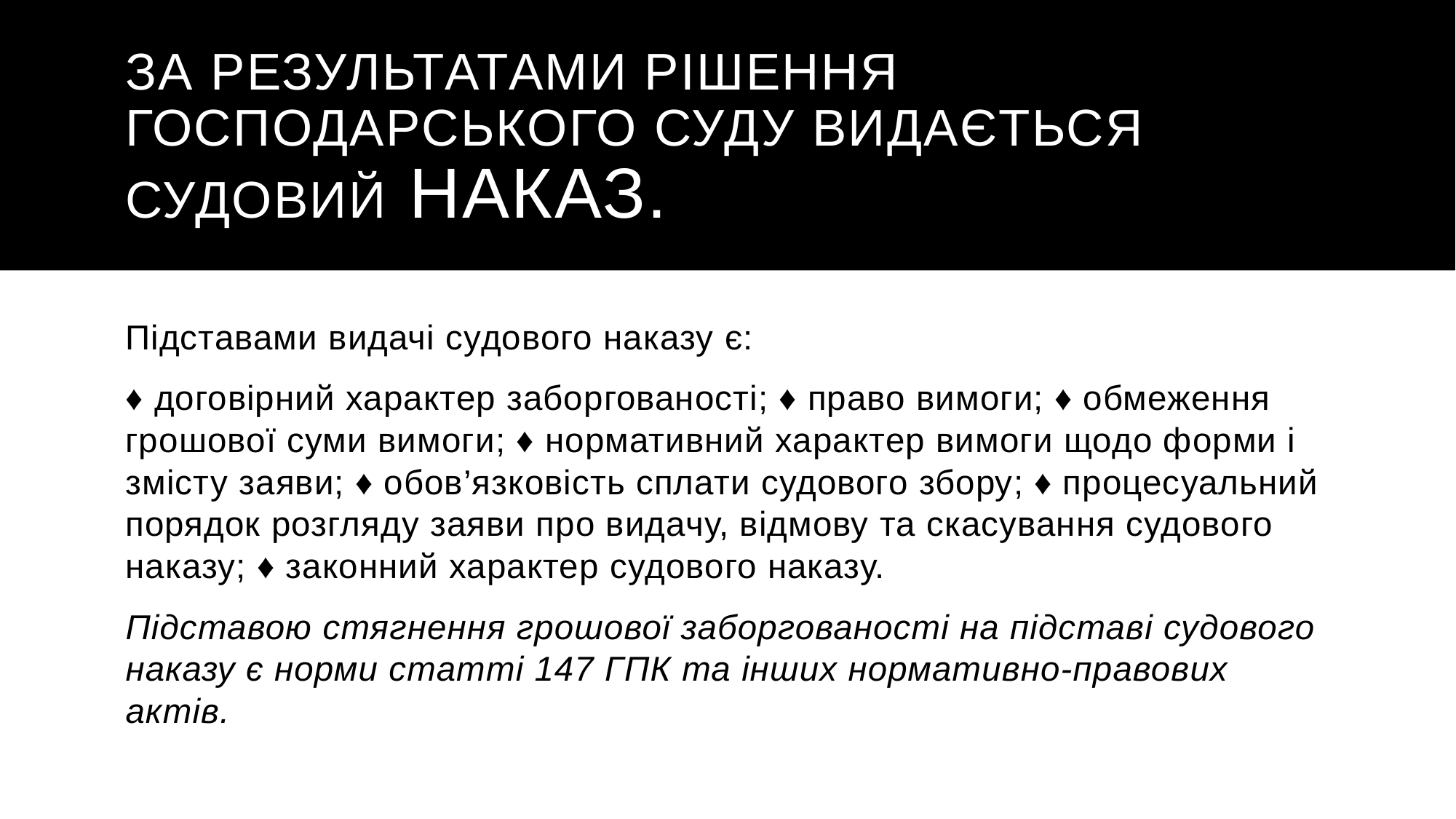

# За результатами рішення господарського суду видається судовий наказ.
Підставами видачі судового наказу є:
♦ договірний характер заборгованості; ♦ право вимоги; ♦ обмеження грошової суми вимоги; ♦ нормативний характер вимоги щодо форми і змісту заяви; ♦ обов’язковість сплати судового збору; ♦ процесуальний порядок розгляду заяви про видачу, відмову та скасування судового наказу; ♦ законний характер судового наказу.
Підставою стягнення грошової заборгованості на підставі судового наказу є норми статті 147 ГПК та інших нормативно-правових актів.